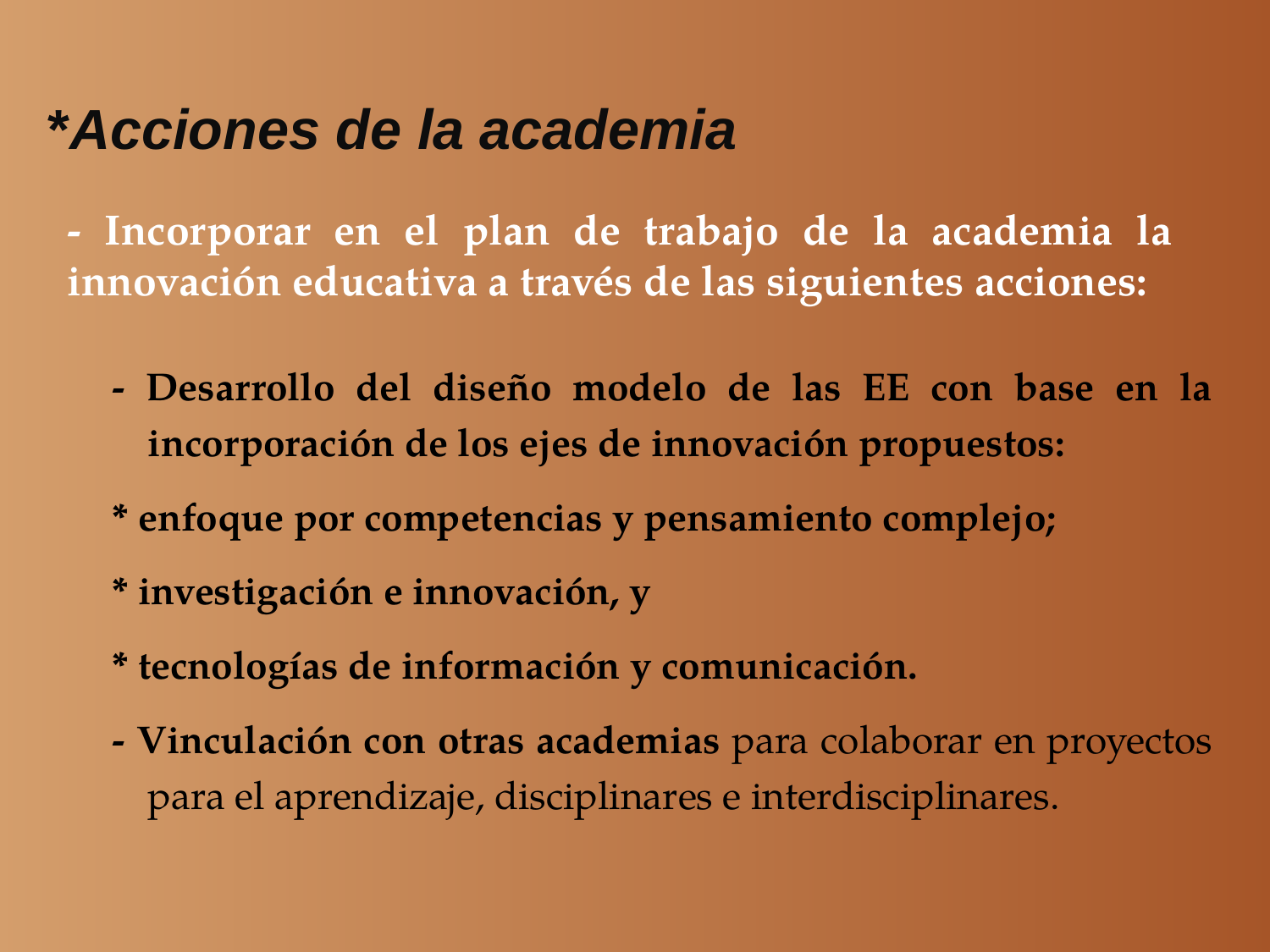

*Acciones de la academia
- Incorporar en el plan de trabajo de la academia la innovación educativa a través de las siguientes acciones:
- Desarrollo del diseño modelo de las EE con base en la incorporación de los ejes de innovación propuestos:
* enfoque por competencias y pensamiento complejo;
* investigación e innovación, y
* tecnologías de información y comunicación.
- Vinculación con otras academias para colaborar en proyectos para el aprendizaje, disciplinares e interdisciplinares.